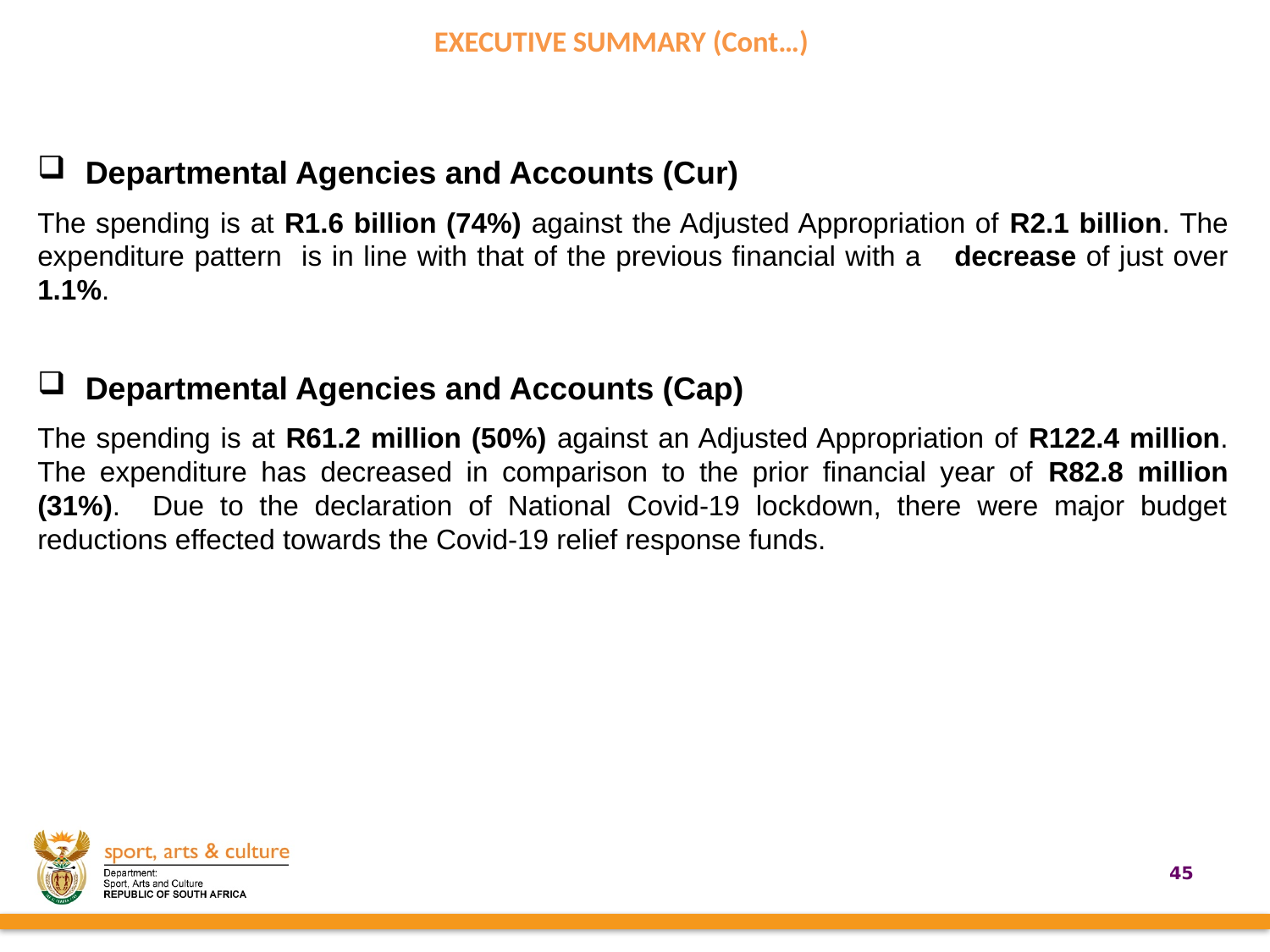

# EXECUTIVE SUMMARY (Cont…)
Departmental Agencies and Accounts (Cur)
The spending is at R1.6 billion (74%) against the Adjusted Appropriation of R2.1 billion. The expenditure pattern  is in line with that of the previous financial with a 	decrease of just over 1.1%.

Departmental Agencies and Accounts (Cap)
The spending is at R61.2 million (50%) against an Adjusted Appropriation of R122.4 million. The expenditure has decreased in comparison to the prior financial year of R82.8 million (31%).  Due to the declaration of National Covid-19 lockdown, there were major budget reductions effected towards the Covid-19 relief response funds.

45